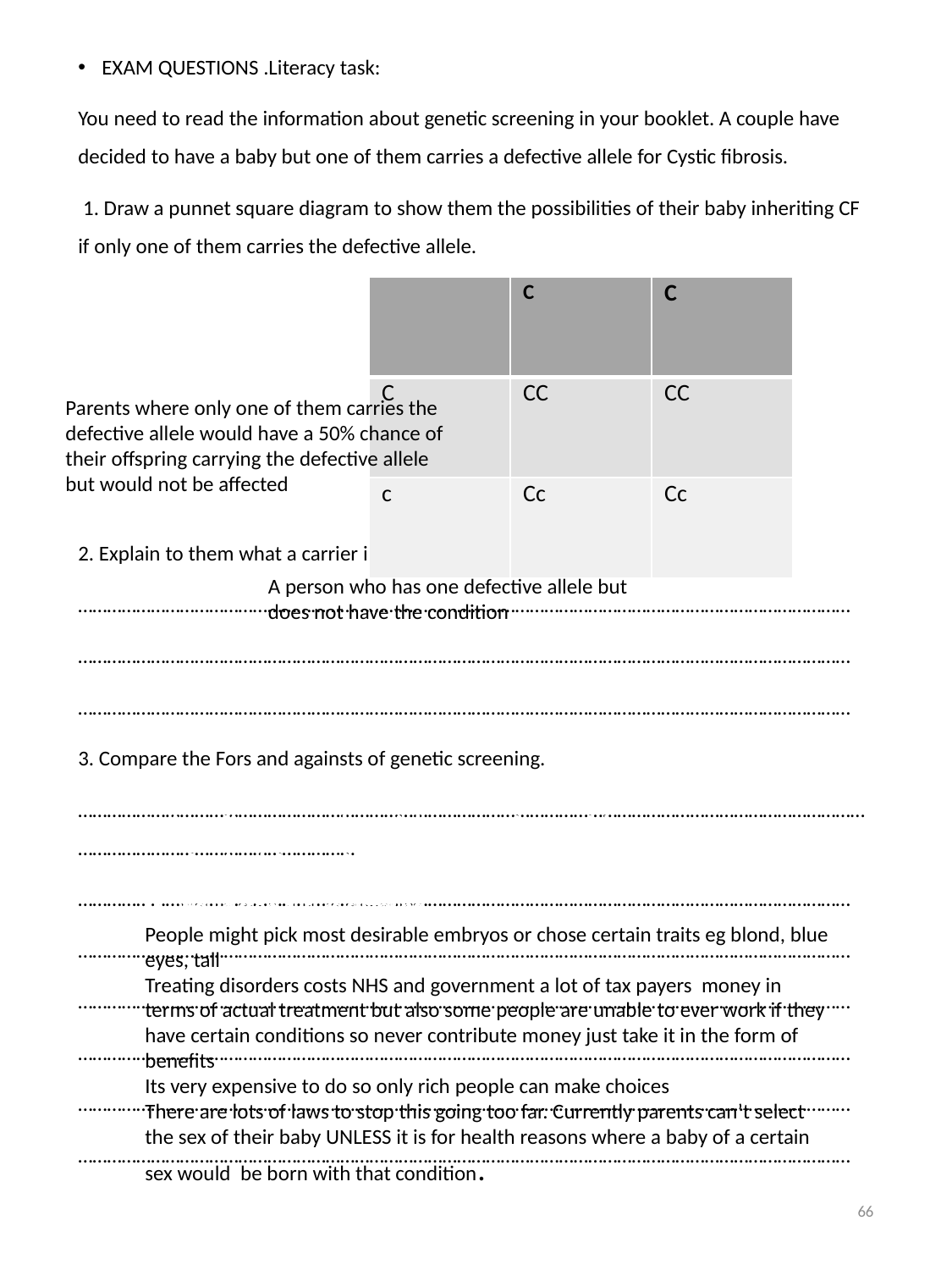

EXAM QUESTIONS .Literacy task:
You need to read the information about genetic screening in your booklet. A couple have decided to have a baby but one of them carries a defective allele for Cystic fibrosis.
 1. Draw a punnet square diagram to show them the possibilities of their baby inheriting CF if only one of them carries the defective allele.

2. Explain to them what a carrier is.
……………………………………………………………………………………………………………………………………………
……………………………………………………………………………………………………………………………………………
……………………………………………………………………………………………………………………………………………
3. Compare the Fors and againsts of genetic screening.
…………………………………………………………………………………………………………………………………………………………………………………………………
……………………………………………………………………………………………………………………………………………
……………………………………………………………………………………………………………………………………………
……………………………………………………………………………………………………………………………………………
……………………………………………………………………………………………………………………………………………
……………………………………………………………………………………………………………………………………………
……………………………………………………………………………………………………………………………………………

|  | C | C |
| --- | --- | --- |
| C | CC | CC |
| c | Cc | Cc |
Parents where only one of them carries the defective allele would have a 50% chance of their offspring carrying the defective allele but would not be affected
A person who has one defective allele but does not have the condition
It implies people with genetic problems are undesirable. Might increase prejudice
It  would stop  future suffering
People might pick most desirable embryos or chose certain traits eg blond, blue eyes, tall
Treating disorders costs NHS and government a lot of tax payers  money in terms of actual treatment but also some people are unable to ever work if they have certain conditions so never contribute money just take it in the form of benefits
Its very expensive to do so only rich people can make choices
There are lots of laws to stop this going too far. Currently parents can’t select the sex of their baby UNLESS it is for health reasons where a baby of a certain sex would  be born with that condition.
66